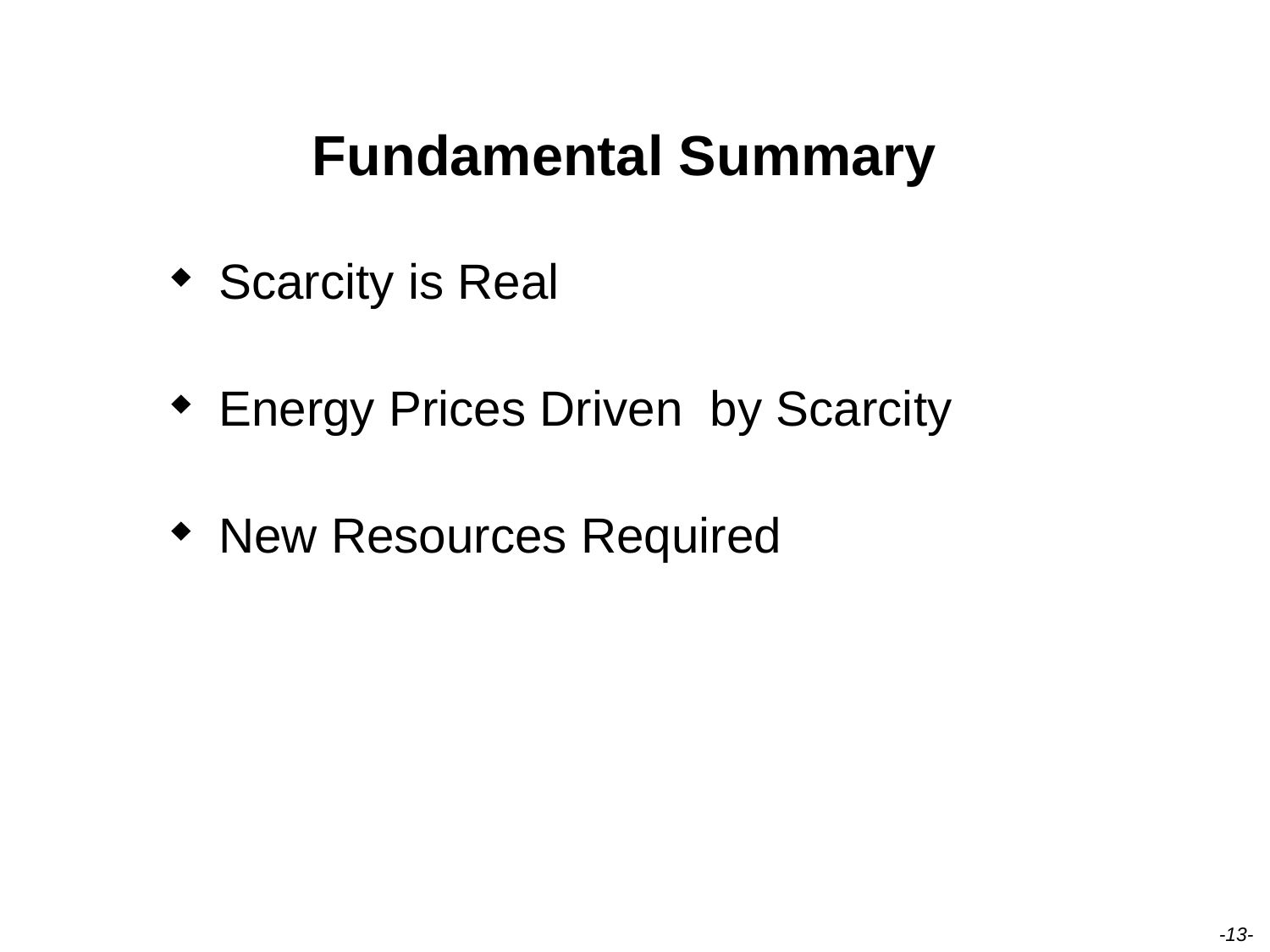

# Fundamental Summary
Scarcity is Real
Energy Prices Driven  by Scarcity
New Resources Required
-13-